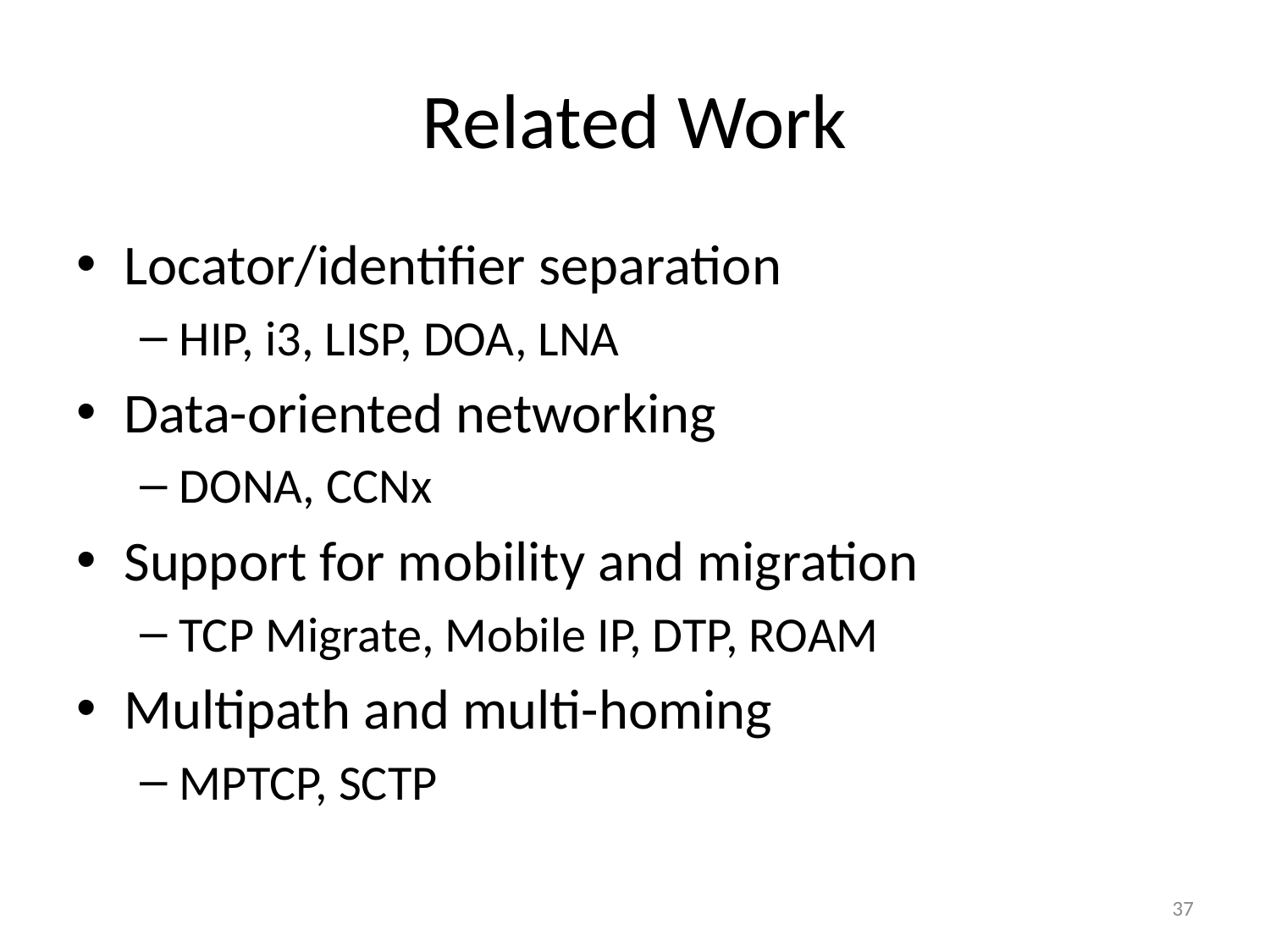

# Related Work
Locator/identifier separation
HIP, i3, LISP, DOA, LNA
Data-oriented networking
DONA, CCNx
Support for mobility and migration
TCP Migrate, Mobile IP, DTP, ROAM
Multipath and multi-homing
MPTCP, SCTP
37